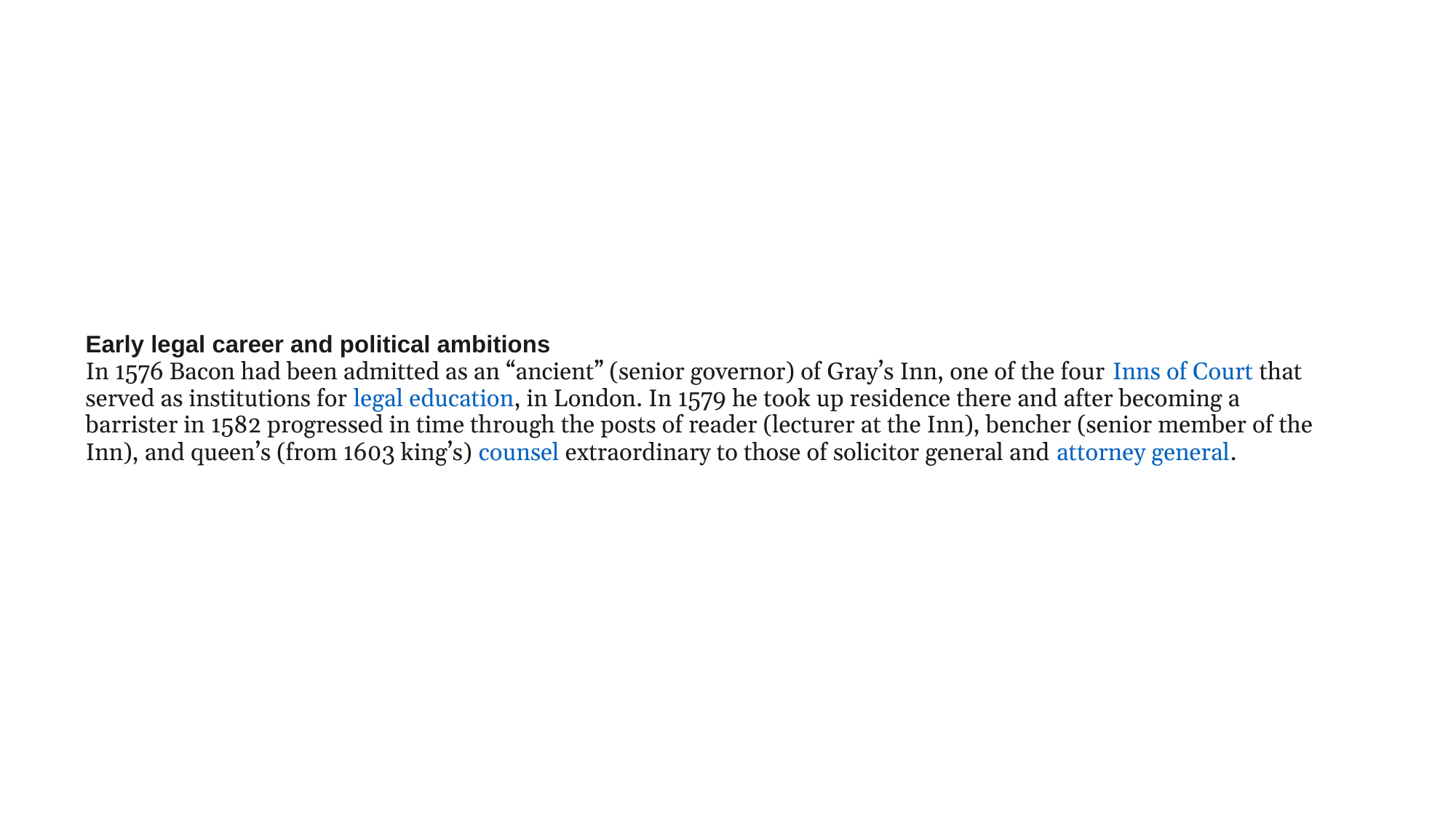

# Early legal career and political ambitions In 1576 Bacon had been admitted as an “ancient” (senior governor) of Gray’s Inn, one of the four Inns of Court that served as institutions for legal education, in London. In 1579 he took up residence there and after becoming a barrister in 1582 progressed in time through the posts of reader (lecturer at the Inn), bencher (senior member of the Inn), and queen’s (from 1603 king’s) counsel extraordinary to those of solicitor general and attorney general.